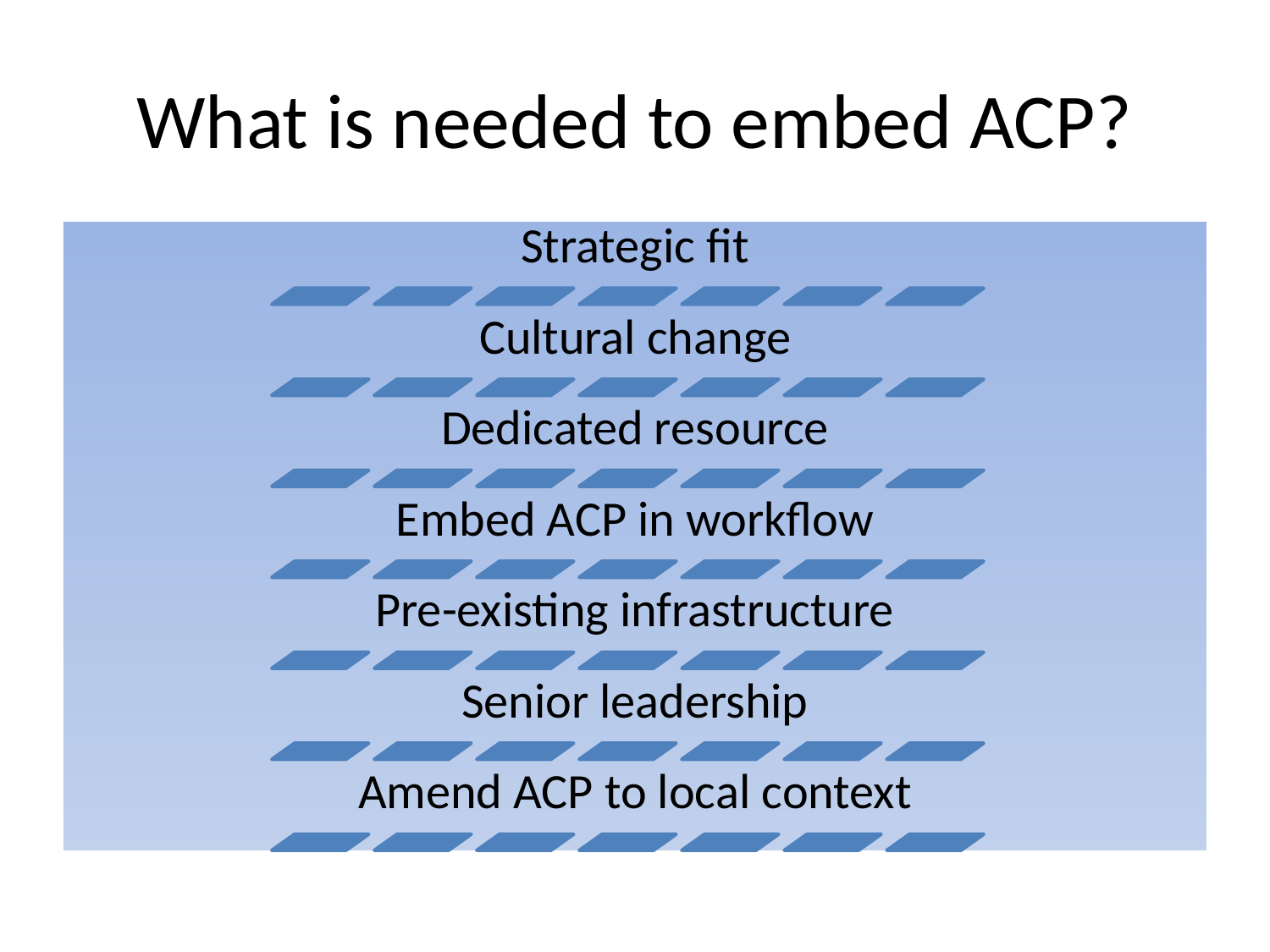

# What is needed to embed ACP?
Strategic fit
Cultural change
Dedicated resource
Embed ACP in workflow
Pre-existing infrastructure
Senior leadership
Amend ACP to local context